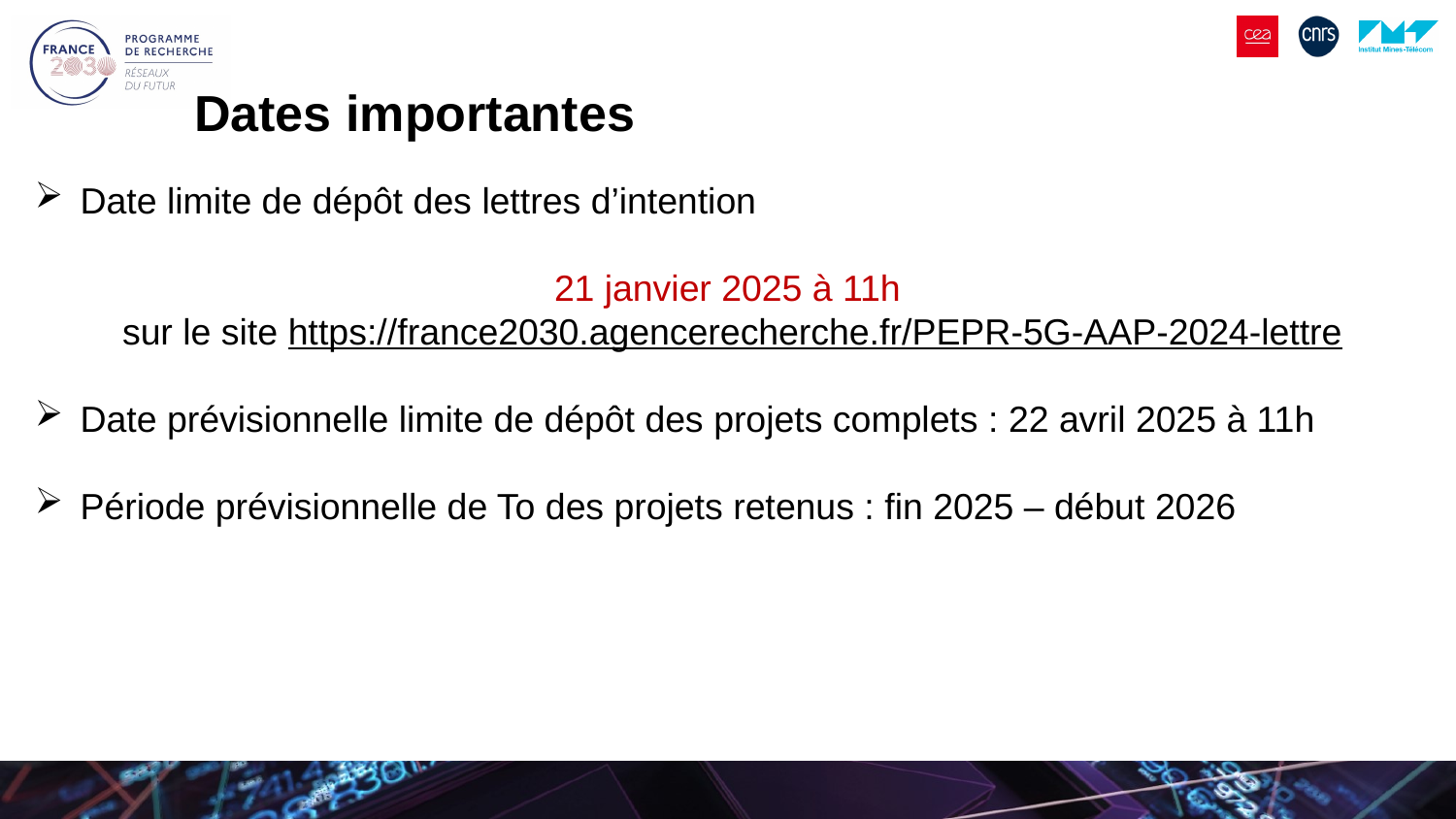

# Dates importantes
Date limite de dépôt des lettres d’intention

21 janvier 2025 à 11h
sur le site https://france2030.agencerecherche.fr/PEPR-5G-AAP-2024-lettre

Date prévisionnelle limite de dépôt des projets complets : 22 avril 2025 à 11h

Période prévisionnelle de To des projets retenus : fin 2025 – début 2026